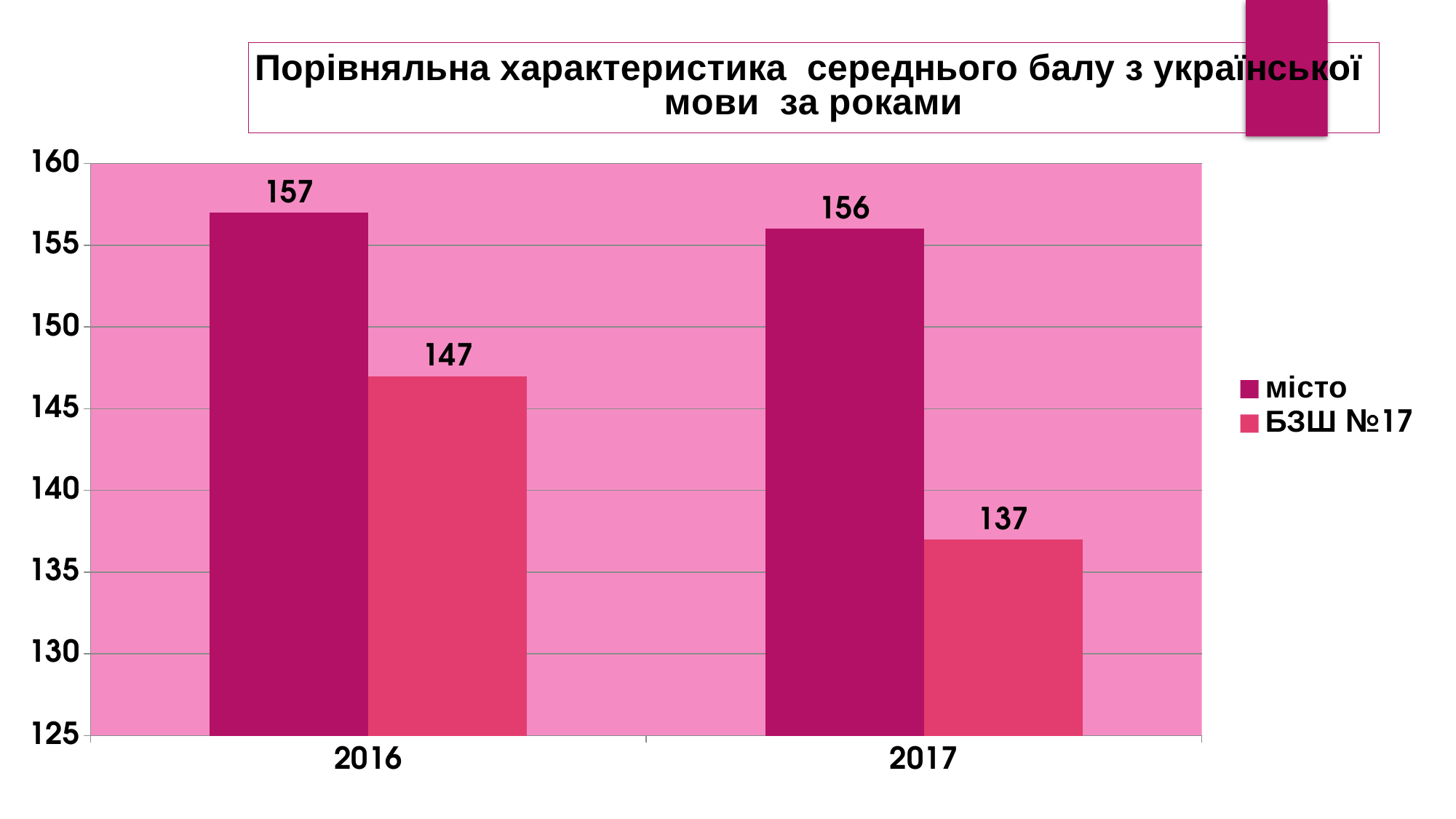

### Chart: Порівняльна характеристика  середнього балу з української  мови  за роками

| Category | місто | БЗШ №17 |
|---|---|---|
| 2016 | 157.0 | 147.0 |
| 2017 | 156.0 | 137.0 |